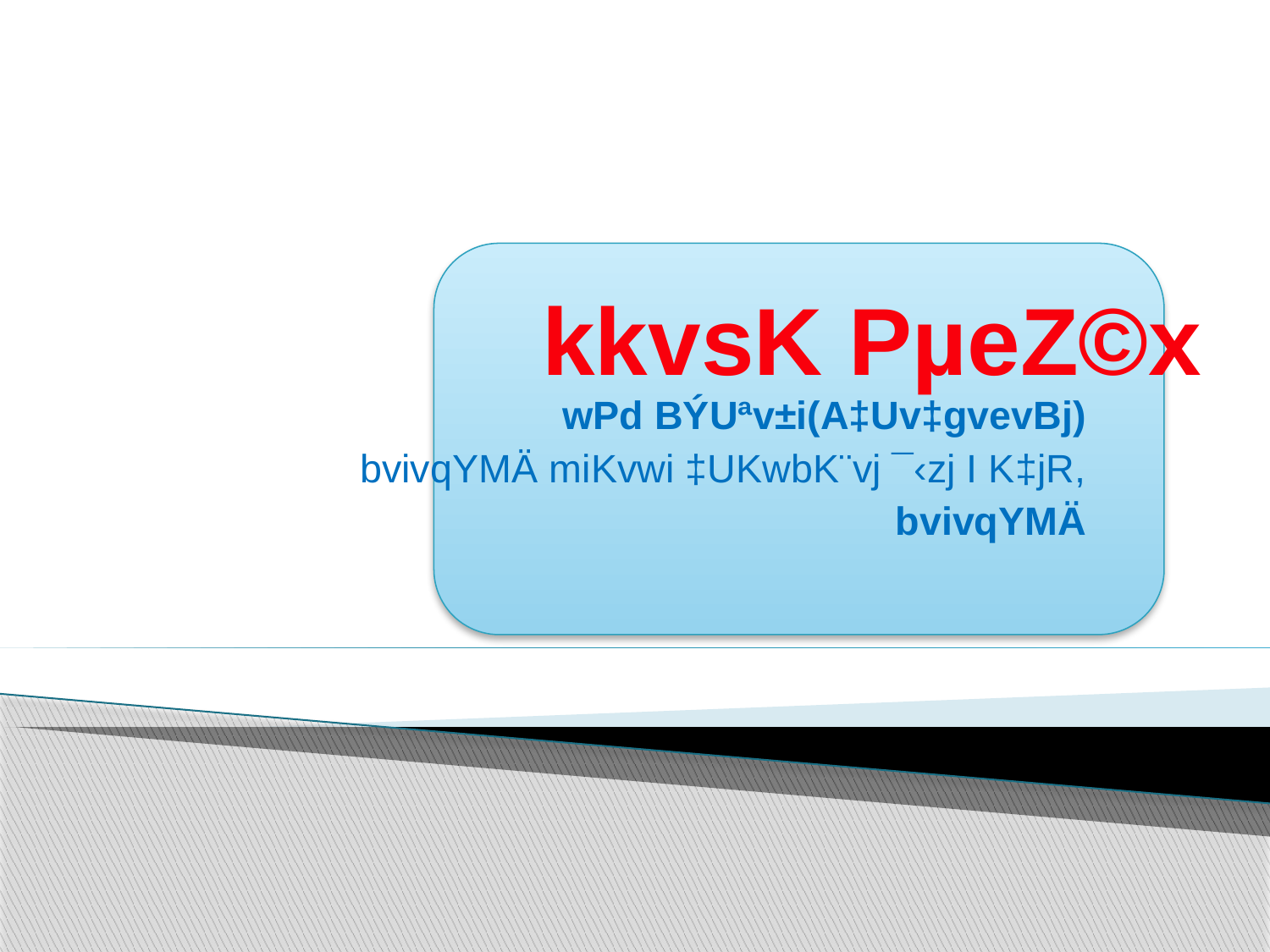

kkvsK PµeZ©x
wPd BÝUªv±i(A‡Uv‡gvevBj)
bvivqYMÄ miKvwi ‡UKwbK¨vj ¯‹zj I K‡jR,
bvivqYMÄ